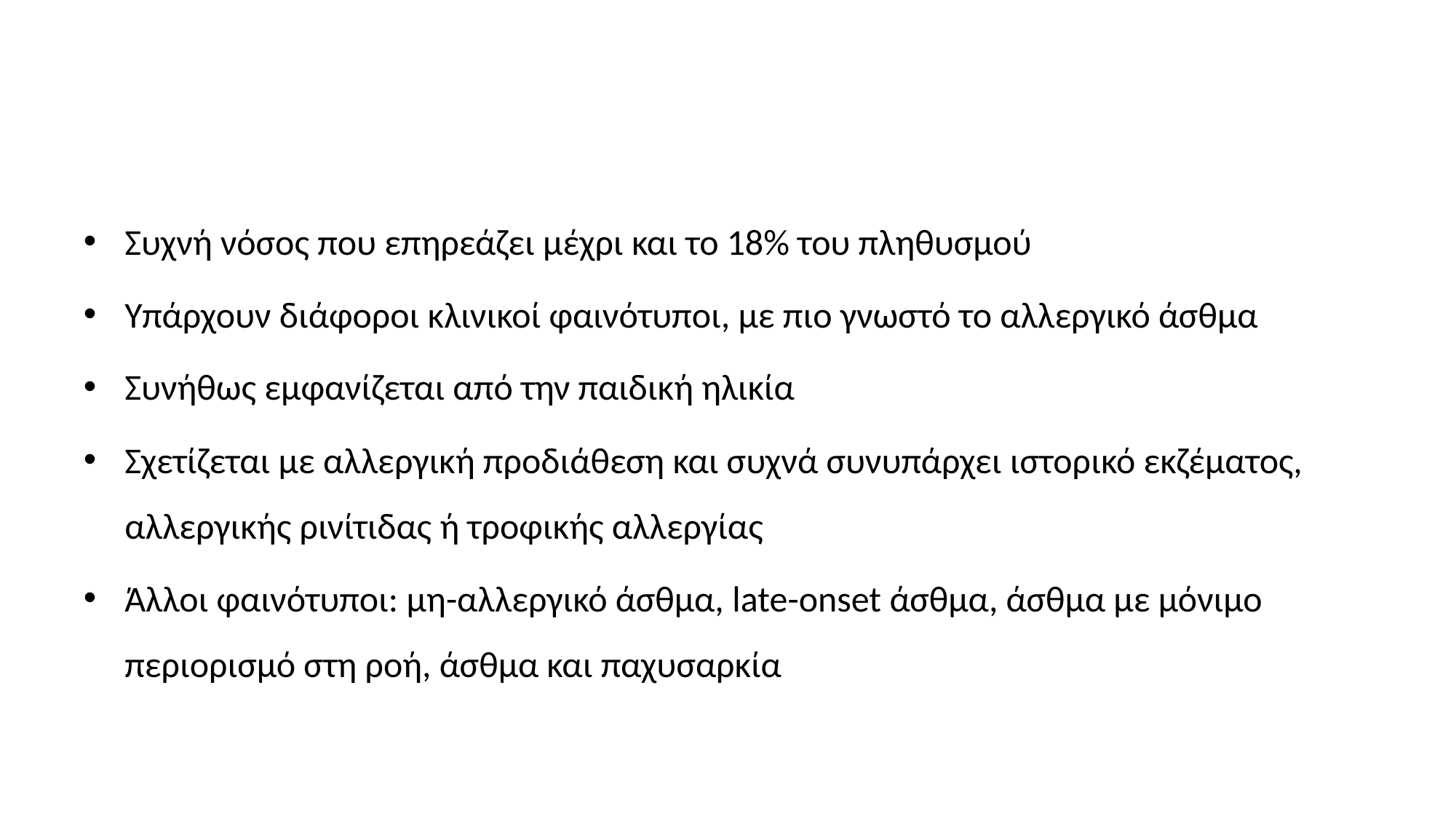

Συχνή νόσος που επηρεάζει μέχρι και το 18% του πληθυσμού
Υπάρχουν διάφοροι κλινικοί φαινότυποι, με πιο γνωστό το αλλεργικό άσθμα
Συνήθως εμφανίζεται από την παιδική ηλικία
Σχετίζεται με αλλεργική προδιάθεση και συχνά συνυπάρχει ιστορικό εκζέματος, αλλεργικής ρινίτιδας ή τροφικής αλλεργίας
Άλλοι φαινότυποι: μη-αλλεργικό άσθμα, late-onset άσθμα, άσθμα με μόνιμο περιορισμό στη ροή, άσθμα και παχυσαρκία